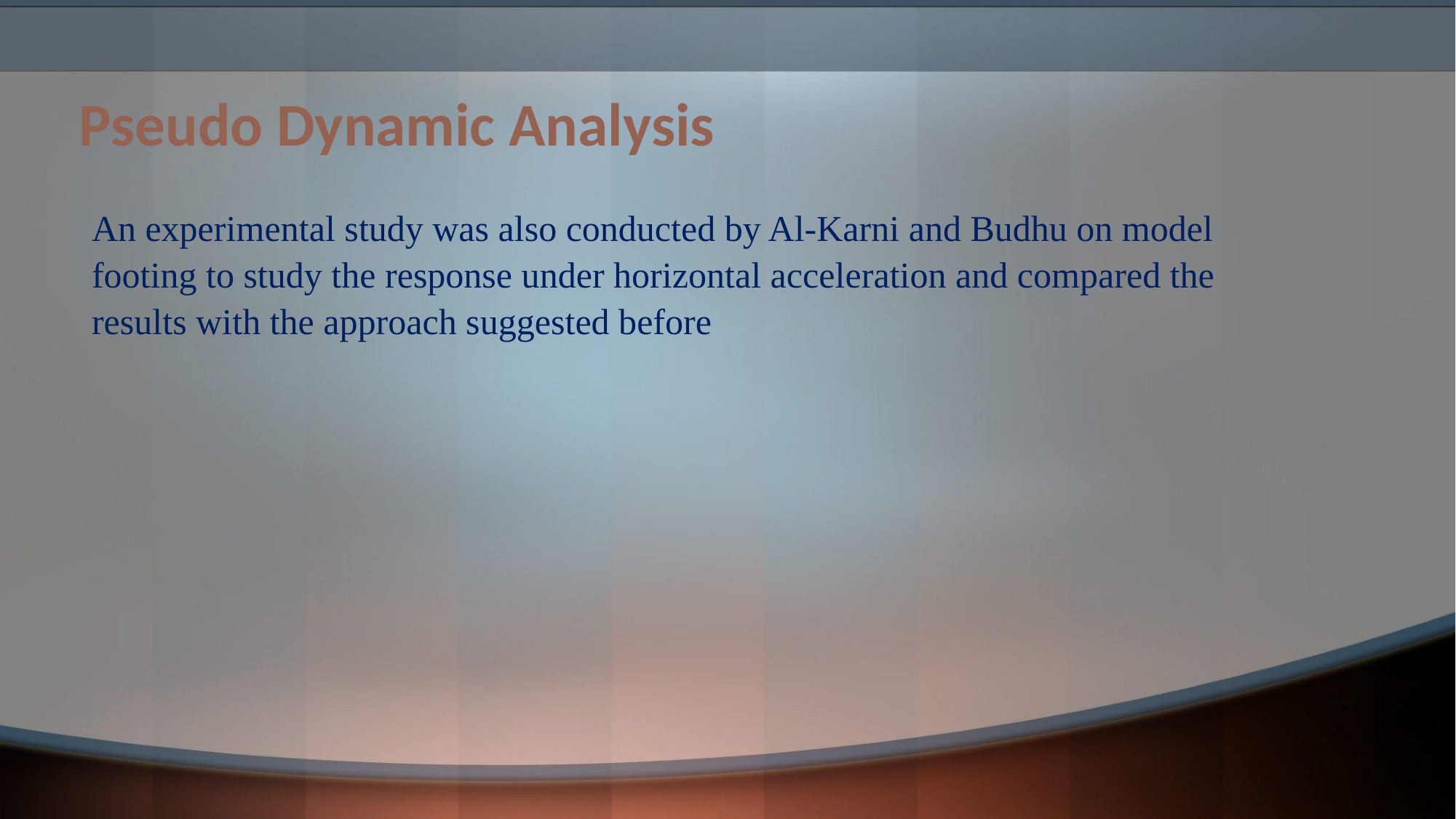

# Pseudo Dynamic Analysis
An experimental study was also conducted by Al-Karni and Budhu on model footing to study the response under horizontal acceleration and compared the results with the approach suggested before